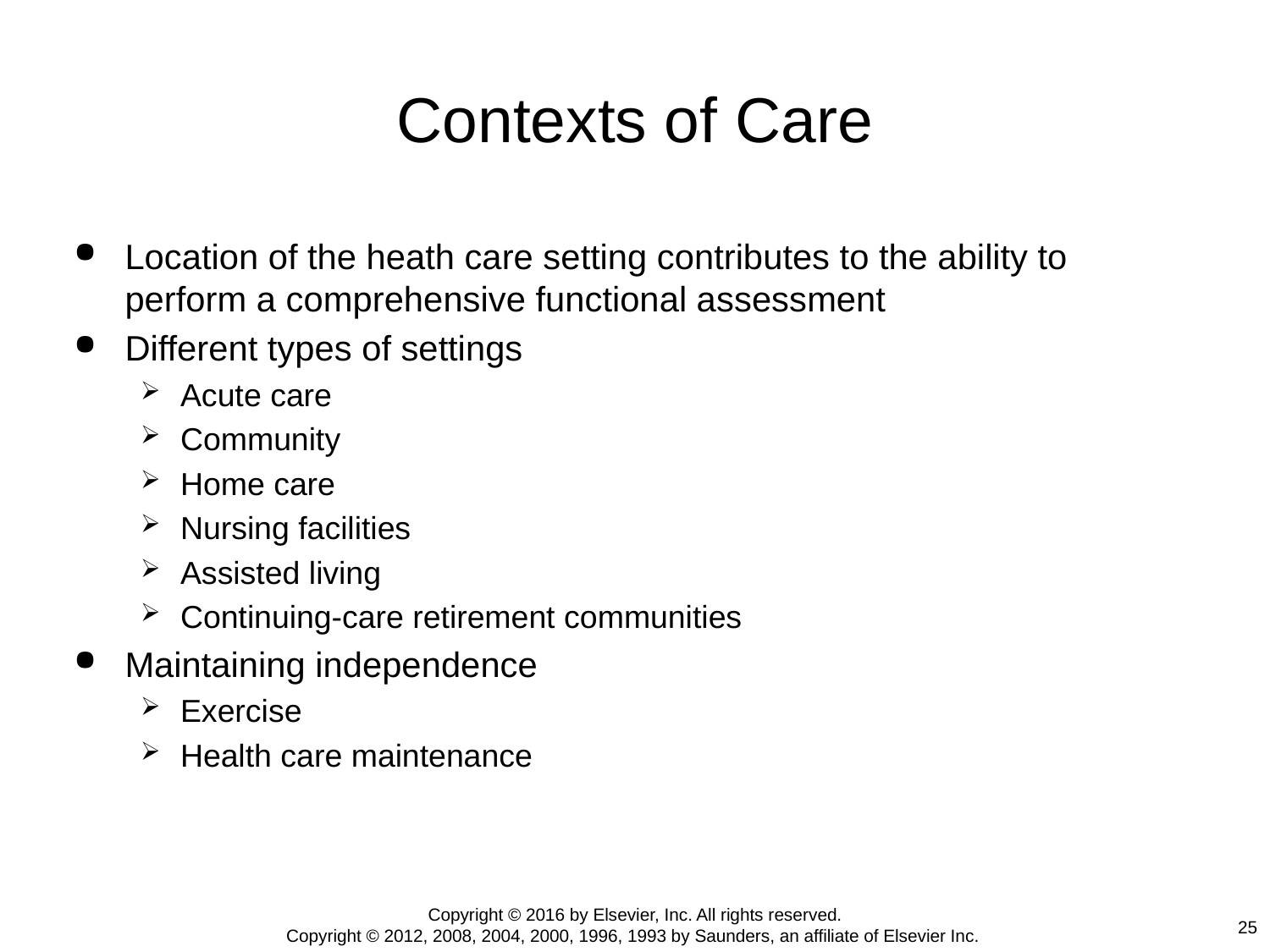

# Contexts of Care
Location of the heath care setting contributes to the ability to perform a comprehensive functional assessment
Different types of settings
Acute care
Community
Home care
Nursing facilities
Assisted living
Continuing-care retirement communities
Maintaining independence
Exercise
Health care maintenance
Copyright © 2016 by Elsevier, Inc. All rights reserved.
Copyright © 2012, 2008, 2004, 2000, 1996, 1993 by Saunders, an affiliate of Elsevier Inc.
25